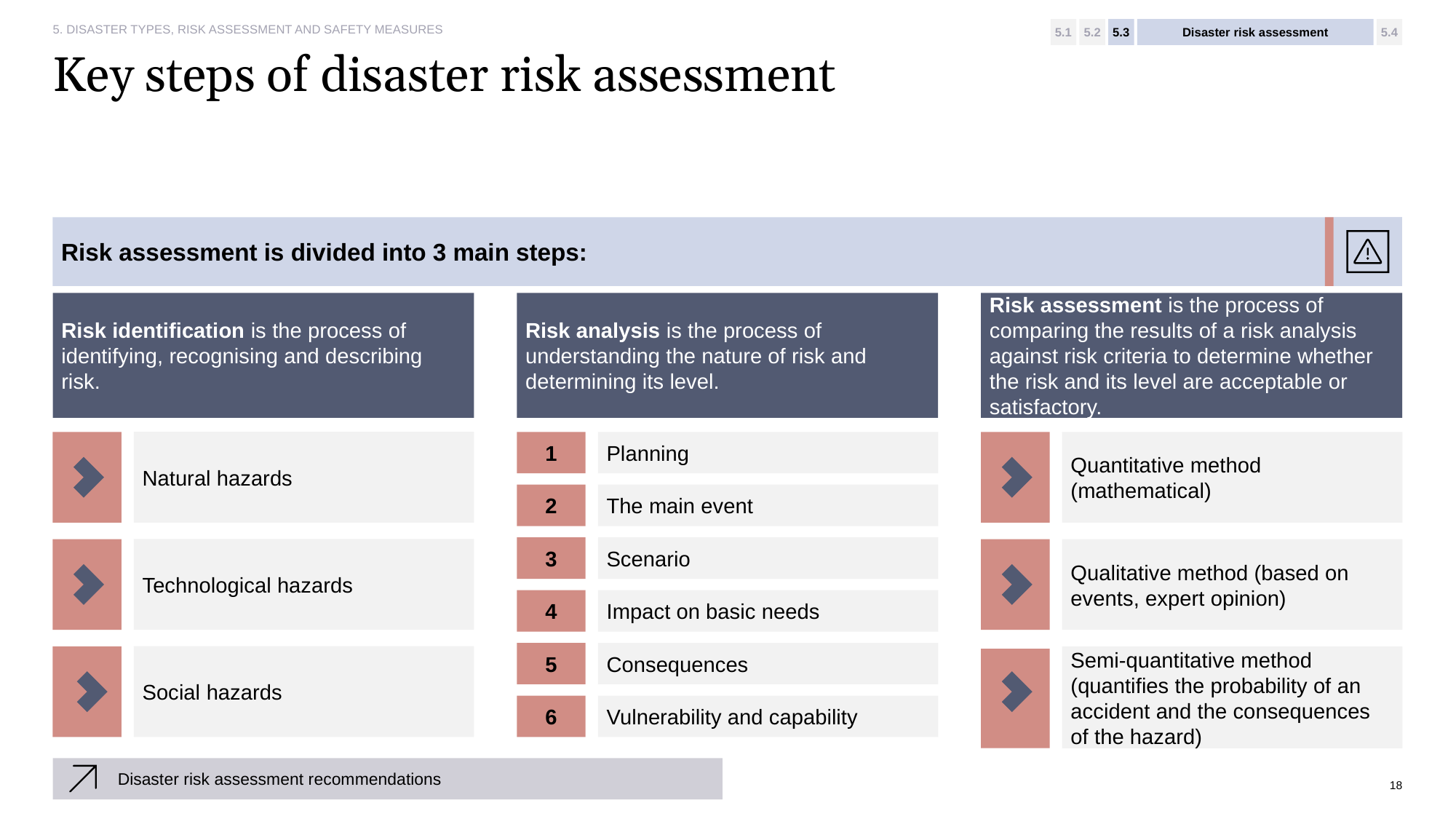

5.1
5.2
5.3
Disaster risk assessment
5.4
# Key steps of disaster risk assessment
Risk assessment is divided into 3 main steps:

Risk assessment is the process of comparing the results of a risk analysis against risk criteria to determine whether the risk and its level are acceptable or satisfactory.
Risk analysis is the process of understanding the nature of risk and determining its level.
Risk identification is the process of identifying, recognising and describing risk.
Natural hazards

Planning

Quantitative method (mathematical)
1

The main event
2
Scenario
3
Technological hazards

Qualitative method (based on events, expert opinion)

Impact on basic needs
4
Consequences
5
Social hazards

Semi-quantitative method (quantifies the probability of an accident and the consequences of the hazard)

Vulnerability and capability
6

Disaster risk assessment recommendations
18